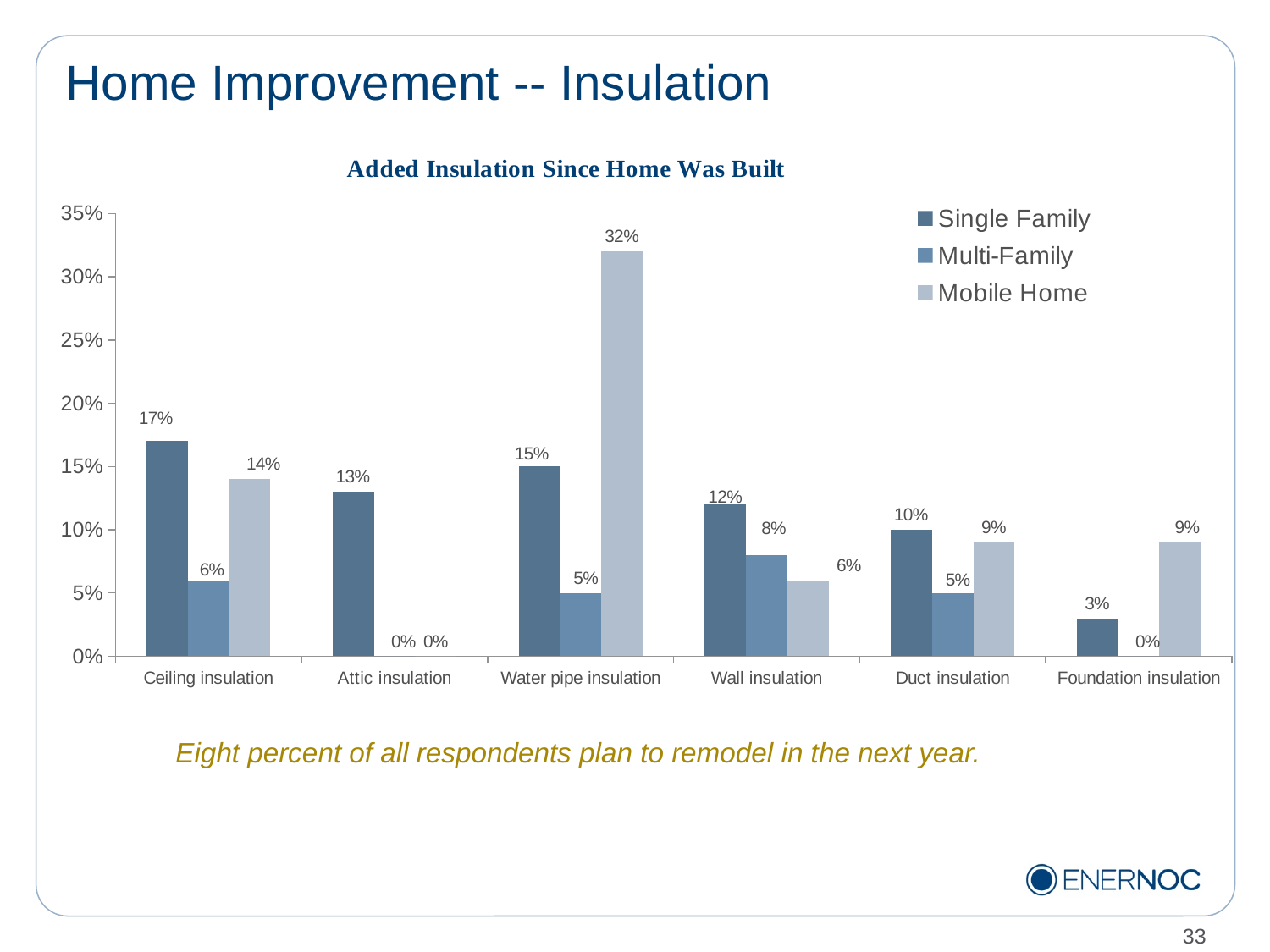

# Home Improvement -- Insulation

### Chart

| Category | Single Family | Multi-Family | Mobile Home |
|---|---|---|---|
| Ceiling insulation | 0.17 | 0.060000000000000026 | 0.14 |
| Attic insulation | 0.13 | 0.0 | 0.0 |
| Water pipe insulation | 0.15000000000000008 | 0.05 | 0.3200000000000002 |
| Wall insulation | 0.12000000000000002 | 0.08000000000000004 | 0.060000000000000026 |
| Duct insulation | 0.1 | 0.05 | 0.09000000000000002 |
| Foundation insulation | 0.030000000000000002 | 0.0 | 0.09000000000000002 |
Eight percent of all respondents plan to remodel in the next year.